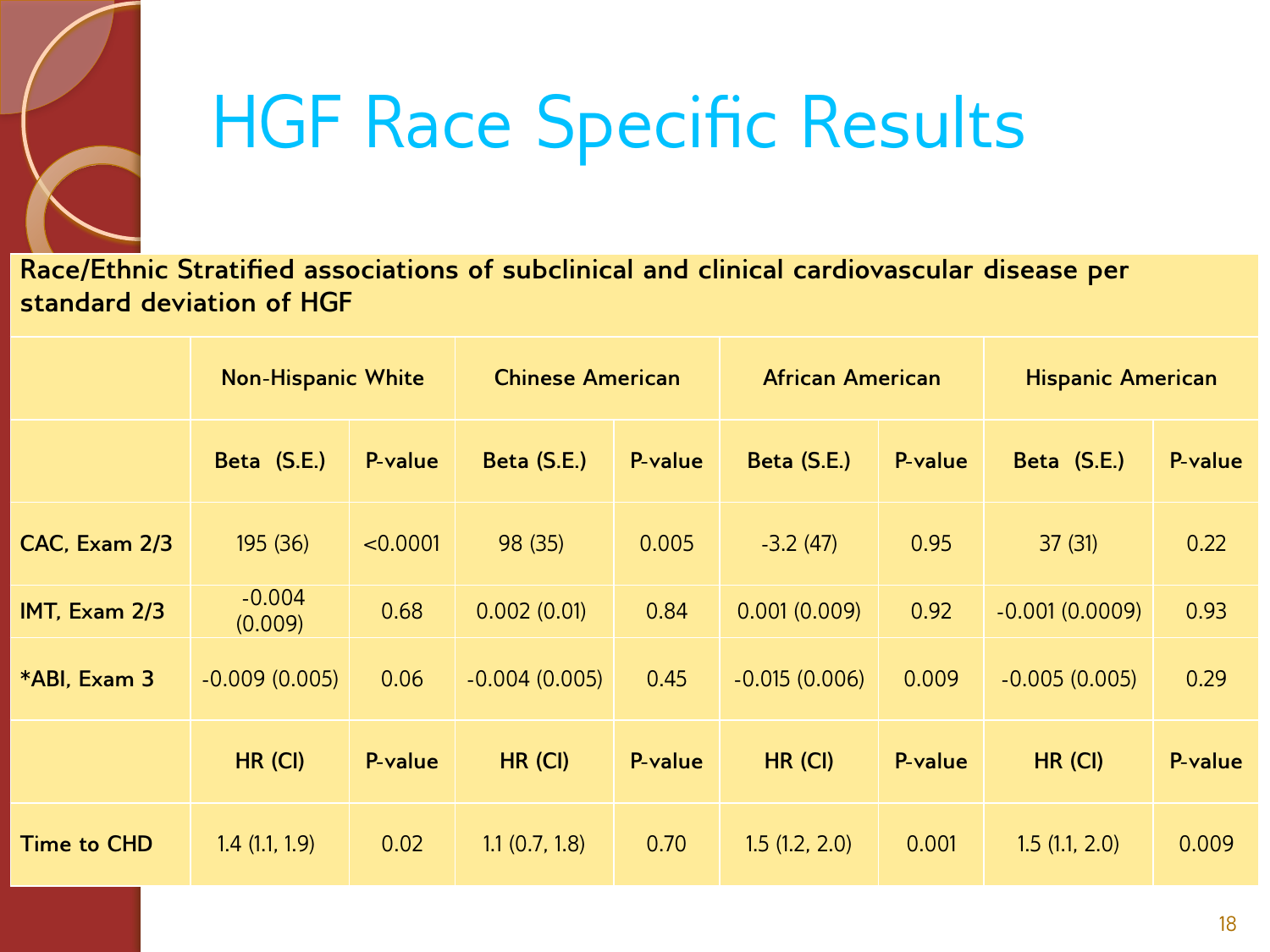

# HGF Race Specific Results
| Race/Ethnic Stratified associations of subclinical and clinical cardiovascular disease per standard deviation of HGF |  |  |  |  |  |  |  |  |
| --- | --- | --- | --- | --- | --- | --- | --- | --- |
|  | Non-Hispanic White |  | Chinese American |  | African American |  | Hispanic American |  |
|  | Beta (S.E.) | P-value | Beta (S.E.) | P-value | Beta (S.E.) | P-value | Beta (S.E.) | P-value |
| CAC, Exam 2/3 | 195 (36) | <0.0001 | 98 (35) | 0.005 | -3.2 (47) | 0.95 | 37 (31) | 0.22 |
| IMT, Exam 2/3 | -0.004 (0.009) | 0.68 | 0.002 (0.01) | 0.84 | 0.001 (0.009) | 0.92 | -0.001 (0.0009) | 0.93 |
| \*ABI, Exam 3 | -0.009 (0.005) | 0.06 | -0.004 (0.005) | 0.45 | -0.015 (0.006) | 0.009 | -0.005 (0.005) | 0.29 |
|  | HR (CI) | P-value | HR (CI) | P-value | HR (CI) | P-value | HR (CI) | P-value |
| Time to CHD | 1.4 (1.1, 1.9) | 0.02 | 1.1 (0.7, 1.8) | 0.70 | 1.5 (1.2, 2.0) | 0.001 | 1.5 (1.1, 2.0) | 0.009 |
18